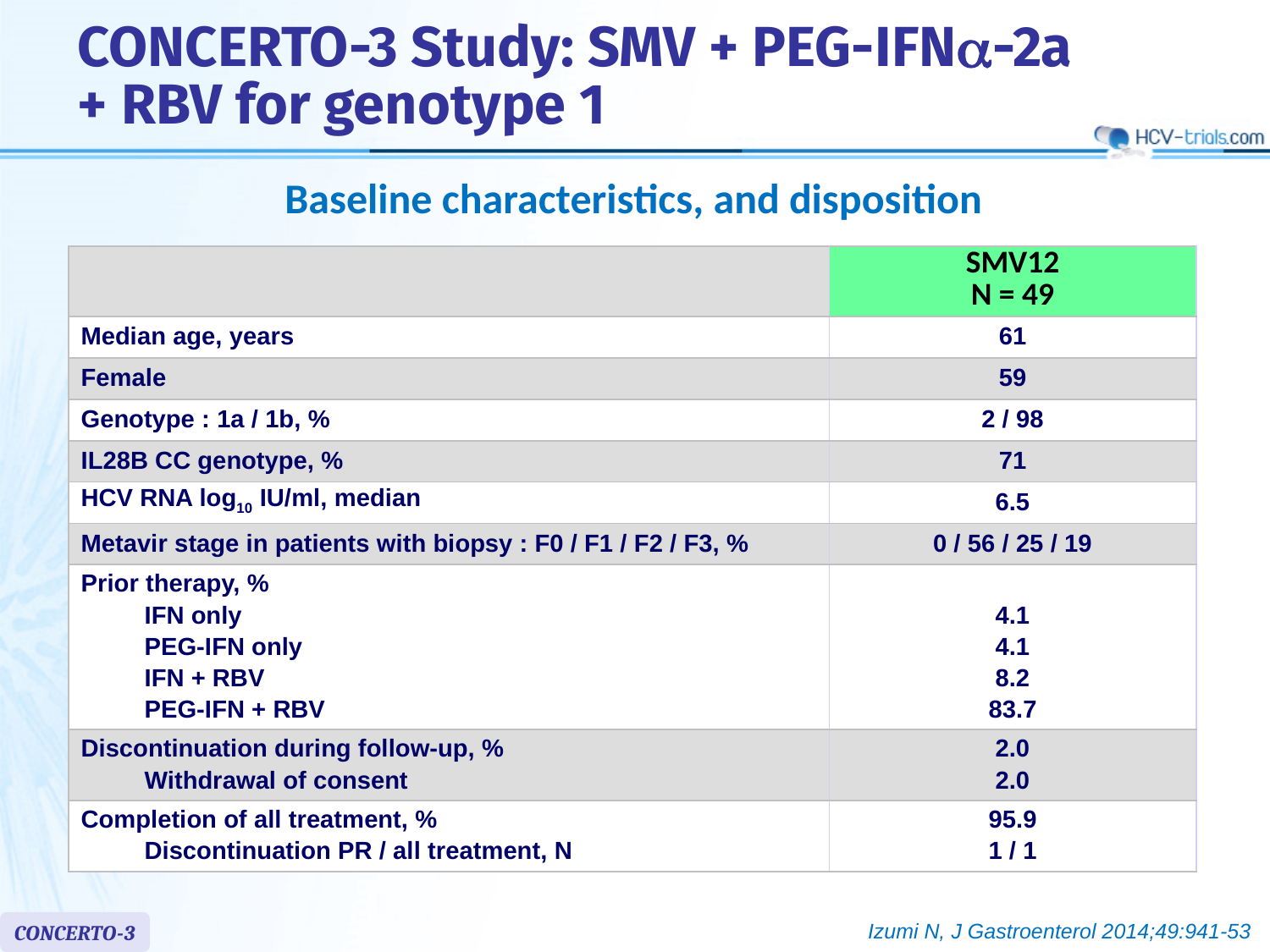

# CONCERTO-3 Study: SMV + PEG-IFNα-2a + RBV for genotype 1
Baseline characteristics, and disposition
|  | SMV12 N = 49 |
| --- | --- |
| Median age, years | 61 |
| Female | 59 |
| Genotype : 1a / 1b, % | 2 / 98 |
| IL28B CC genotype, % | 71 |
| HCV RNA log10 IU/ml, median | 6.5 |
| Metavir stage in patients with biopsy : F0 / F1 / F2 / F3, % | 0 / 56 / 25 / 19 |
| Prior therapy, % IFN only PEG-IFN only IFN + RBV PEG-IFN + RBV | 4.1 4.1 8.2 83.7 |
| Discontinuation during follow-up, % Withdrawal of consent | 2.0 2.0 |
| Completion of all treatment, % Discontinuation PR / all treatment, N | 95.9 1 / 1 |
Izumi N, J Gastroenterol 2014;49:941-53
CONCERTO-3